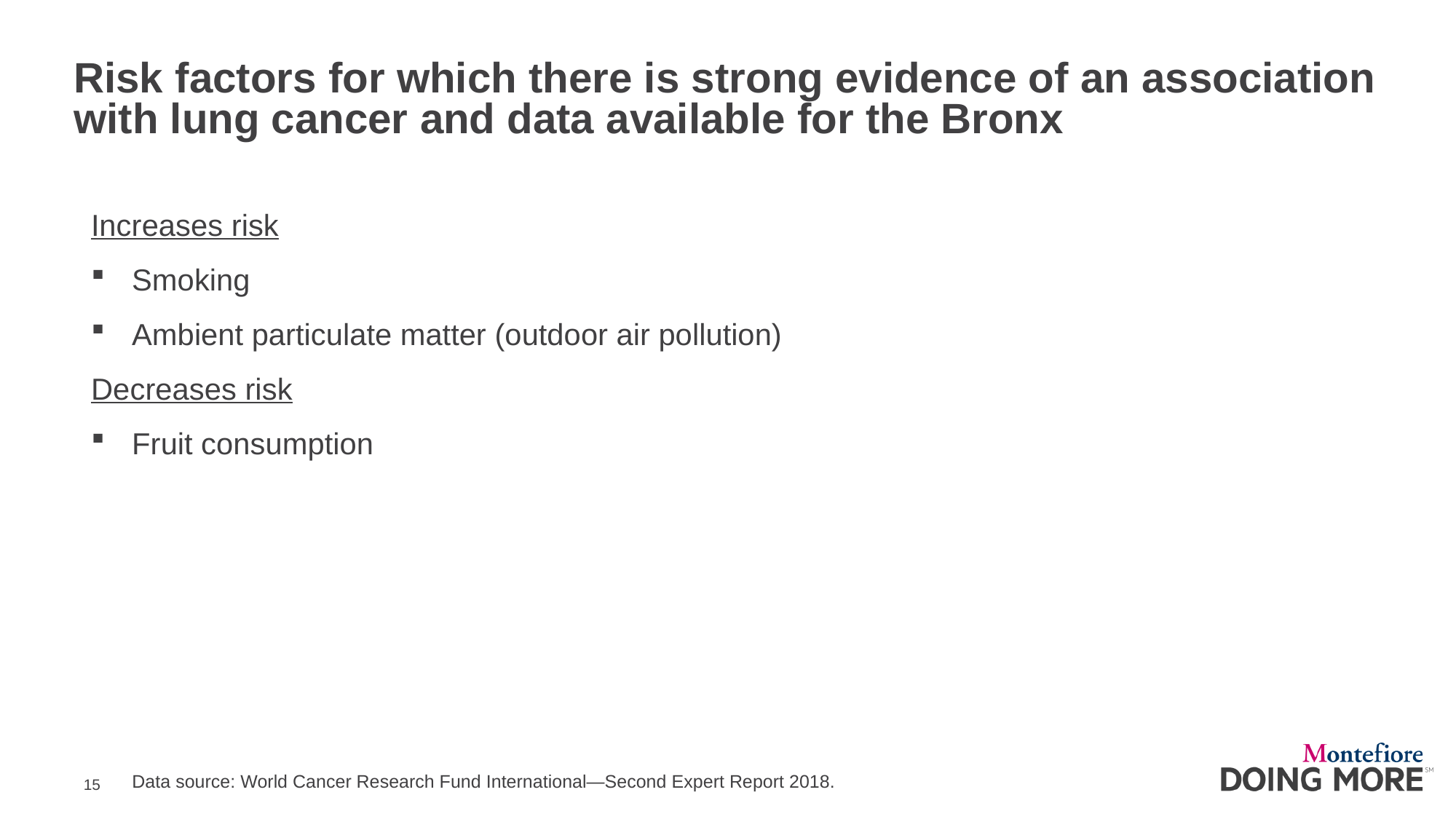

# Risk factors for which there is strong evidence of an association with lung cancer and data available for the Bronx
Increases risk
Smoking
Ambient particulate matter (outdoor air pollution)
Decreases risk
Fruit consumption
Data source: World Cancer Research Fund International—Second Expert Report 2018.